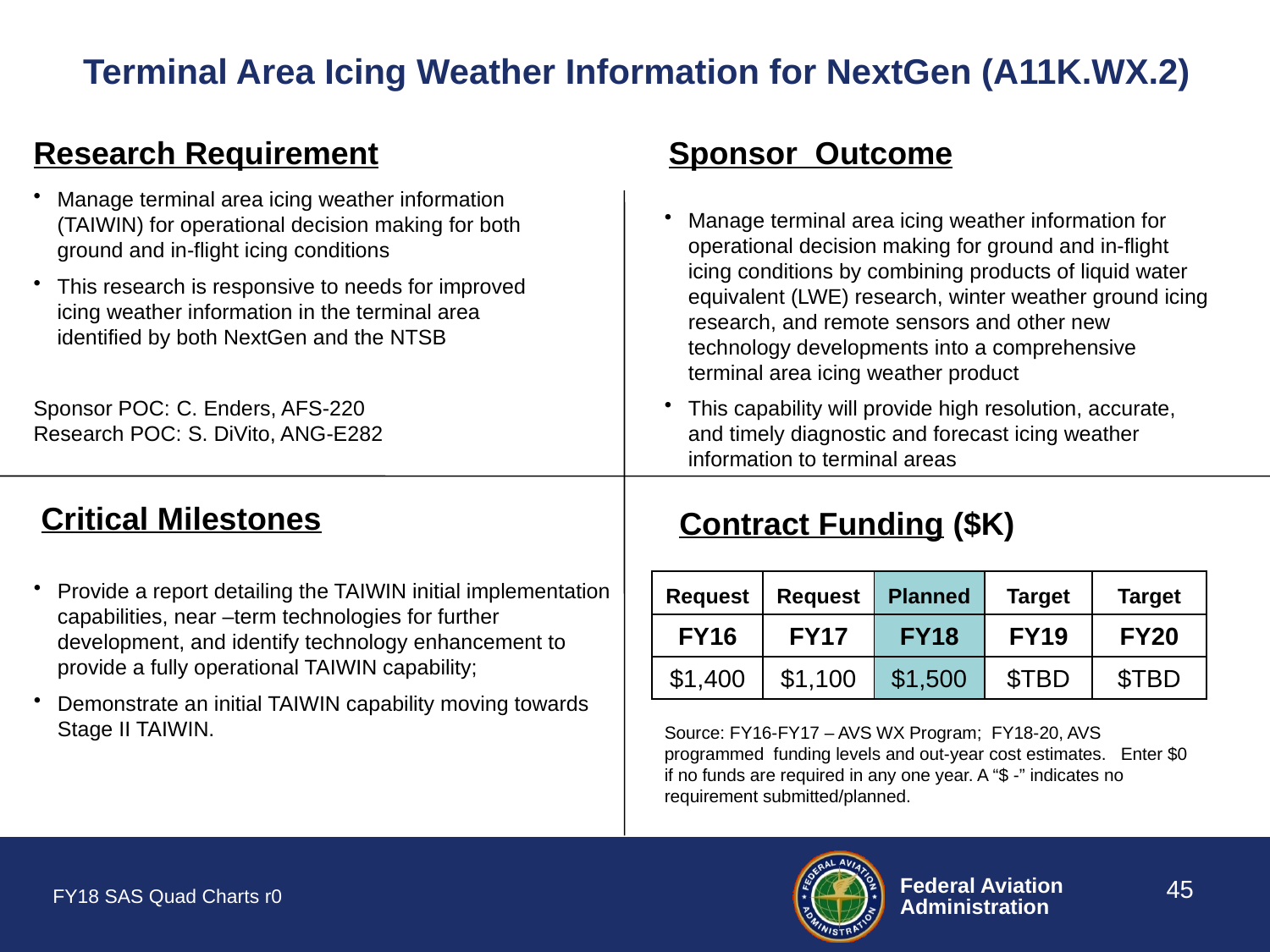

# Terminal Area Icing Weather Information for NextGen (A11K.WX.2)
Research Requirement
Sponsor  Outcome
Manage terminal area icing weather information  (TAIWIN) for operational decision making for both ground and in-flight icing conditions
This research is responsive to needs for improved icing weather information in the terminal area identified by both NextGen and the NTSB

Sponsor POC: C. Enders, AFS-220
Research POC: S. DiVito, ANG-E282

Manage terminal area icing weather information for operational decision making for ground and in-flight icing conditions by combining products of liquid water equivalent (LWE) research, winter weather ground icing research, and remote sensors and other new technology developments into a comprehensive terminal area icing weather product
This capability will provide high resolution, accurate, and timely diagnostic and forecast icing weather information to terminal areas

Critical Milestones
Contract Funding ($K)

| Request | Request | Planned | Target | Target |
| --- | --- | --- | --- | --- |
| FY16 | FY17 | FY18 | FY19 | FY20 |
| $1,400 | $1,100 | $1,500 | $TBD | $TBD |
Provide a report detailing the TAIWIN initial implementation capabilities, near –term technologies for further development, and identify technology enhancement to provide a fully operational TAIWIN capability;
Demonstrate an initial TAIWIN capability moving towards Stage II TAIWIN.

Source: FY16-FY17 – AVS WX Program;  FY18-20, AVS programmed  funding levels and out-year cost estimates.   Enter $0 if no funds are required in any one year. A “$ -” indicates no requirement submitted/planned.

45
FY18 SAS Quad Charts r0